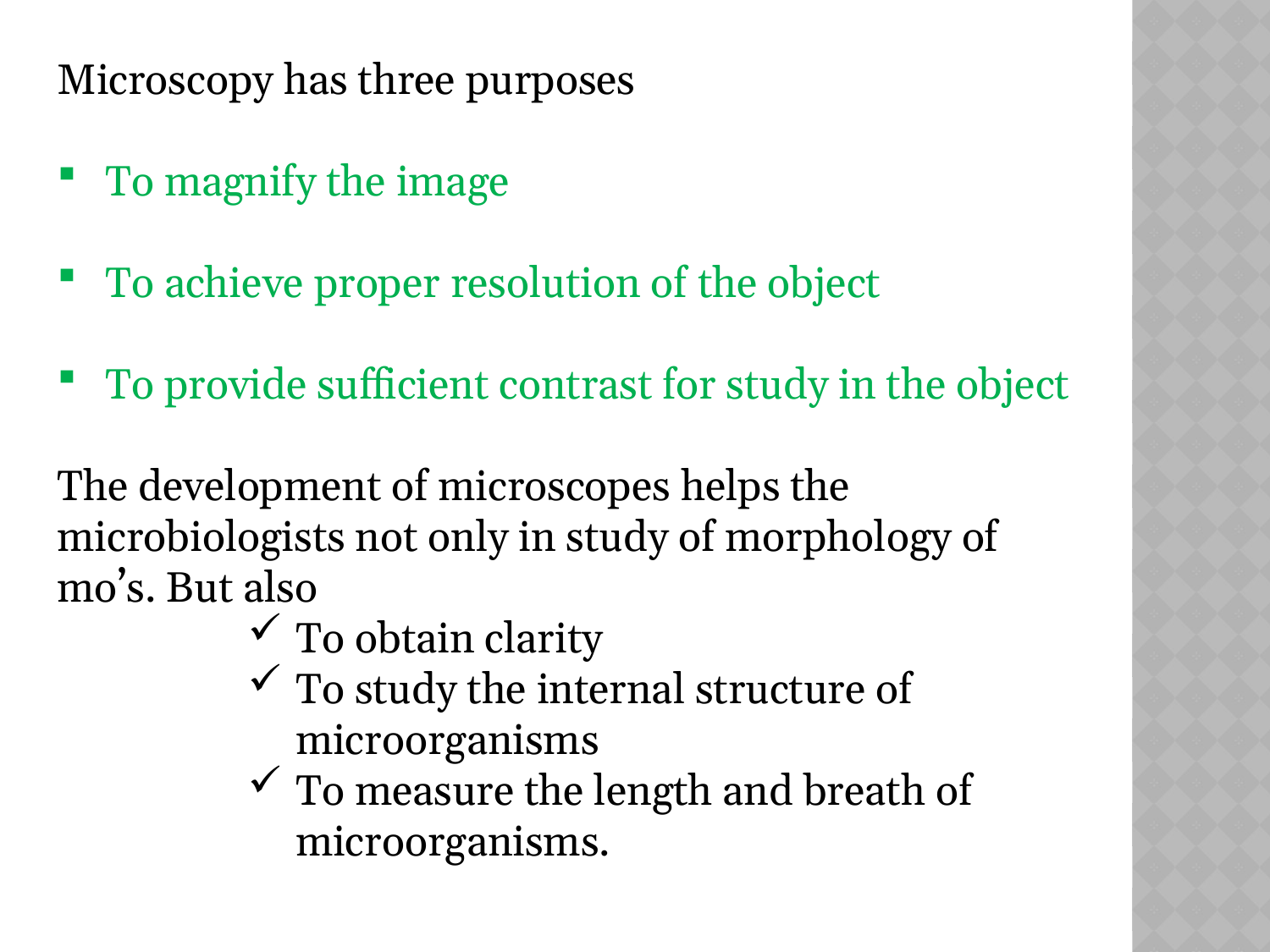

Microscopy has three purposes

To magnify the image

To achieve proper resolution of the object

To provide sufficient contrast for study in the object

The development of microscopes helps the microbiologists not only in study of morphology of mo’s. But also
To obtain clarity
To study the internal structure of microorganisms
To measure the length and breath of microorganisms.